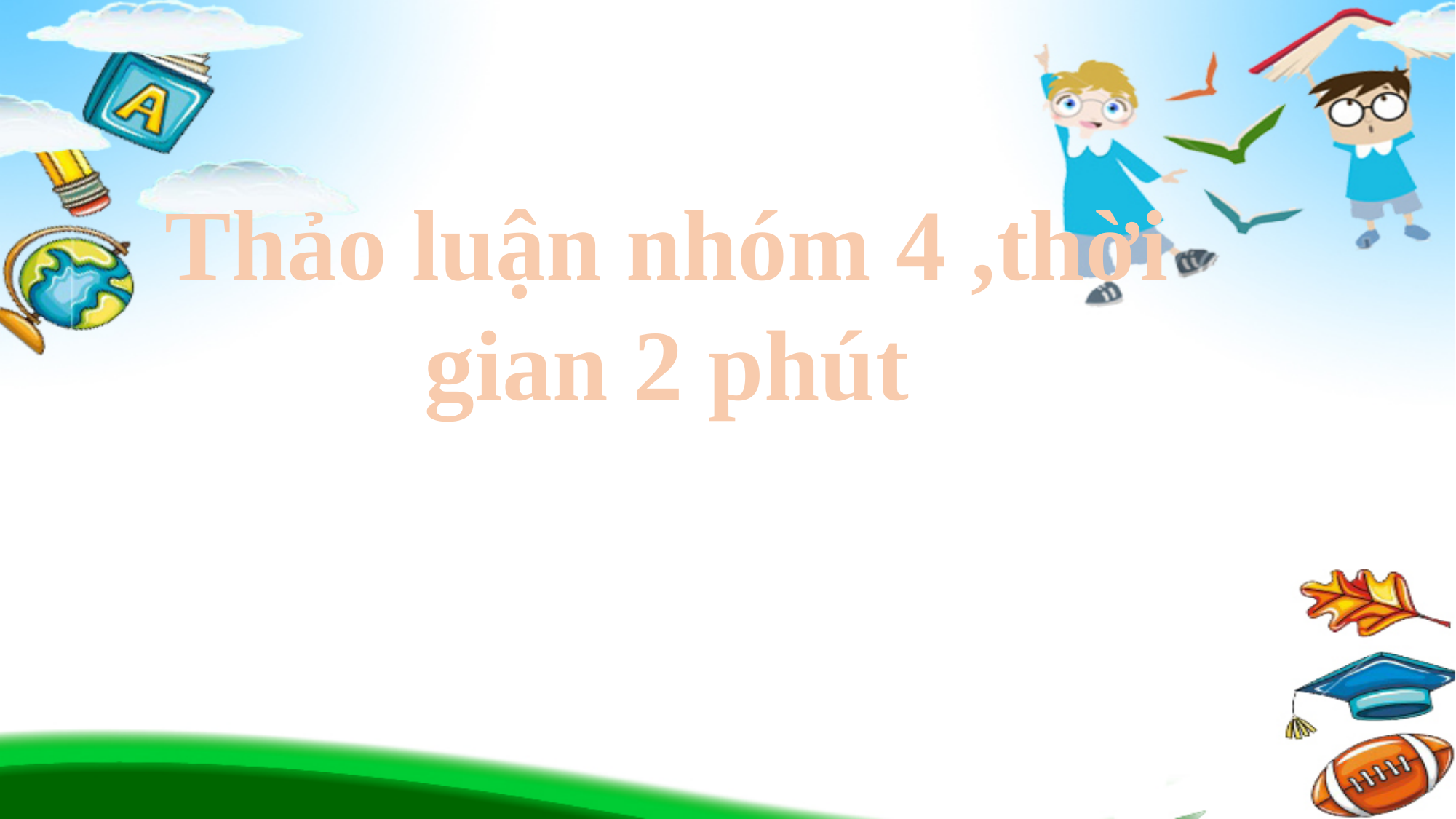

Thảo luận nhóm 4 ,thời gian 2 phút